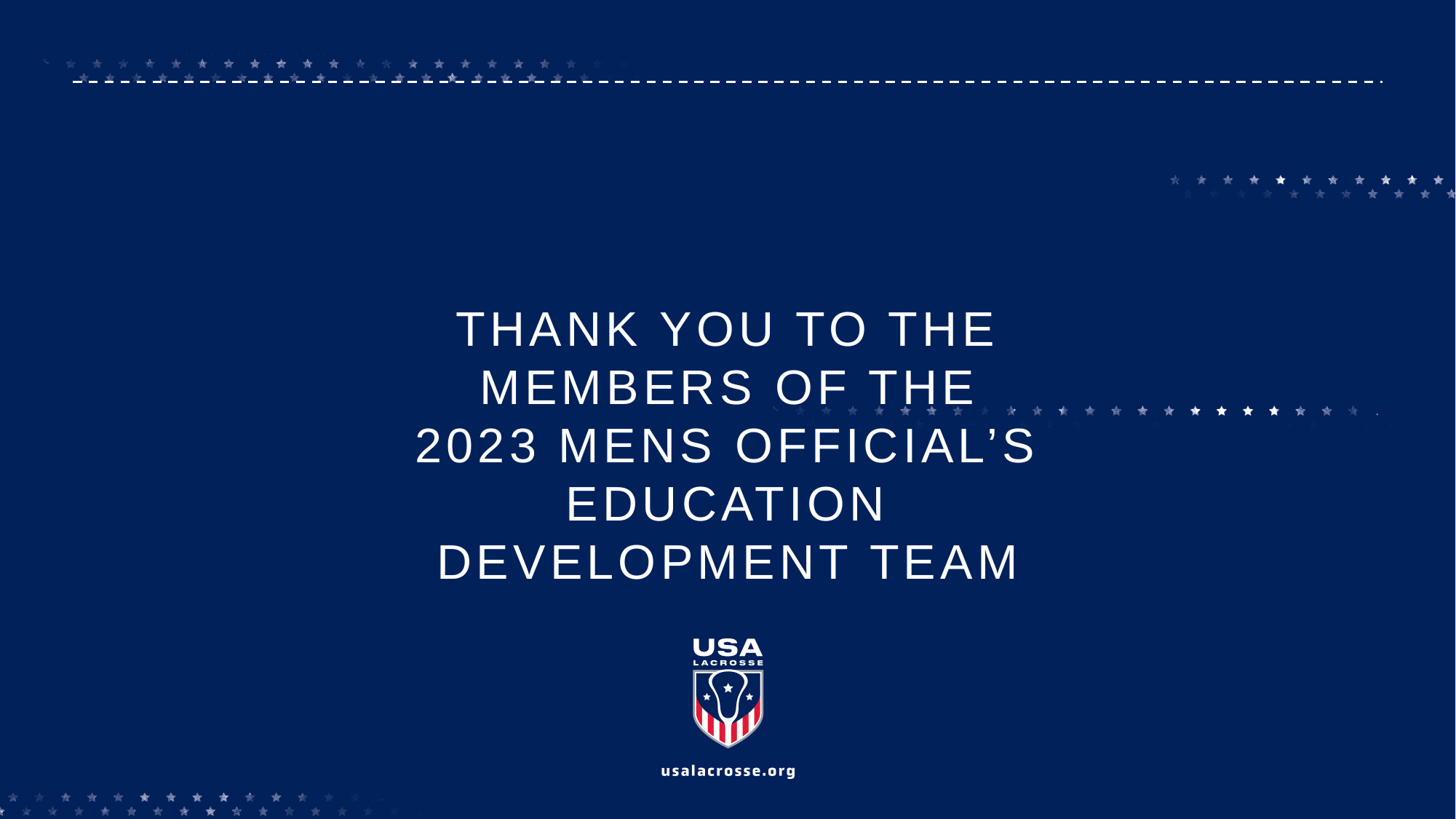

THANK YOU TO THE MEMBERS OF THE
2023 MENS OFFICIAL’S EDUCATION DEVELOPMENT TEAM